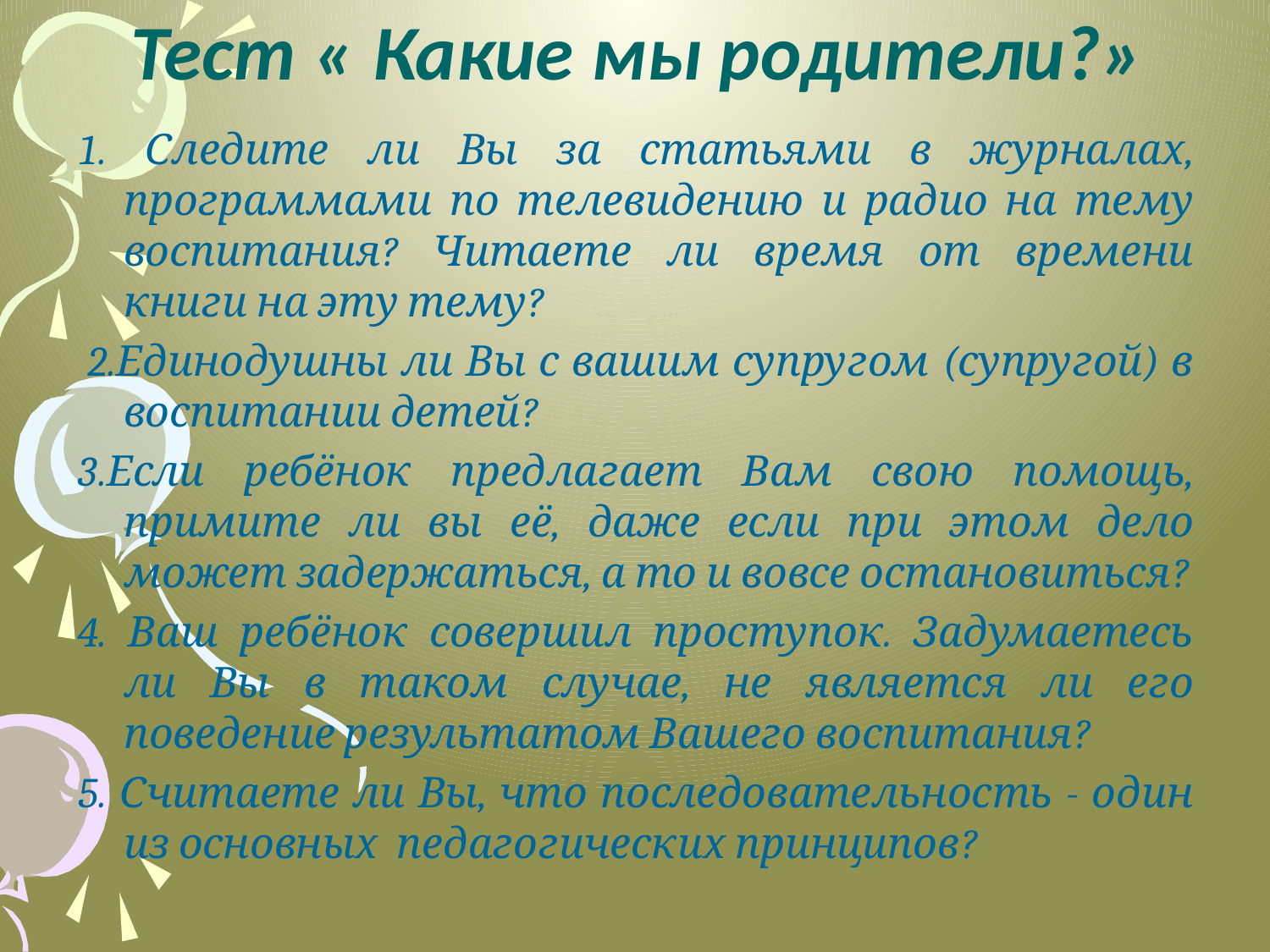

# Тест « Какие мы родители?»
1. Следите ли Вы за статьями в журналах, программами по телевидению и радио на тему воспитания? Читаете ли время от времени книги на эту тему?
 2.Единодушны ли Вы с вашим супругом (супругой) в воспитании детей?
3.Если ребёнок предлагает Вам свою помощь, примите ли вы её, даже если при этом дело может задержаться, а то и вовсе остановиться?
4. Ваш ребёнок совершил проступок. Задумаетесь ли Вы в таком случае, не является ли его поведение результатом Вашего воспитания?
5. Считаете ли Вы, что последовательность - один из основных  педагогических принципов?